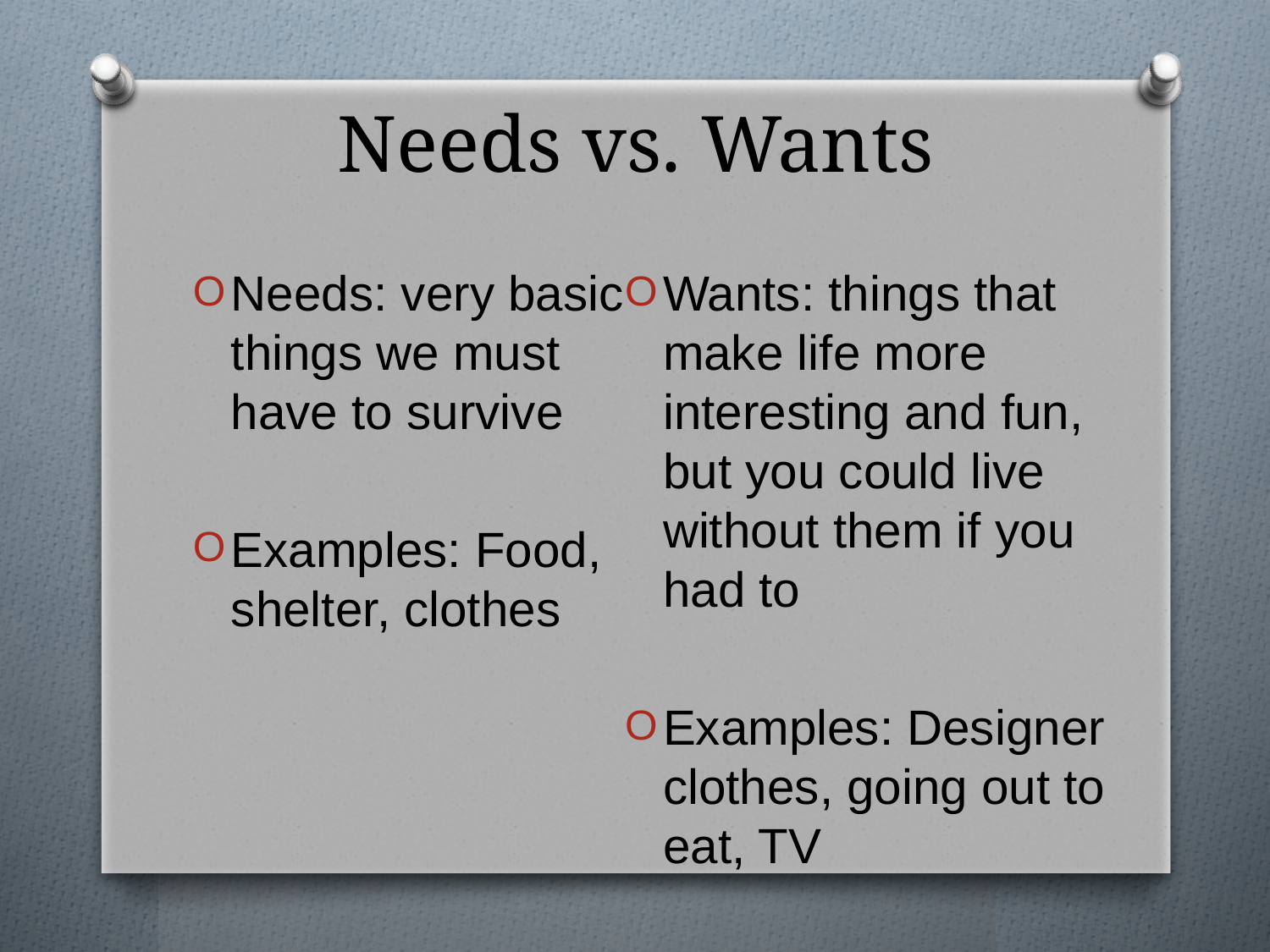

# Needs vs. Wants
Needs: very basic things we must have to survive

Examples: Food, shelter, clothes
Wants: things that make life more interesting and fun, but you could live without them if you had to

Examples: Designer clothes, going out to eat, TV